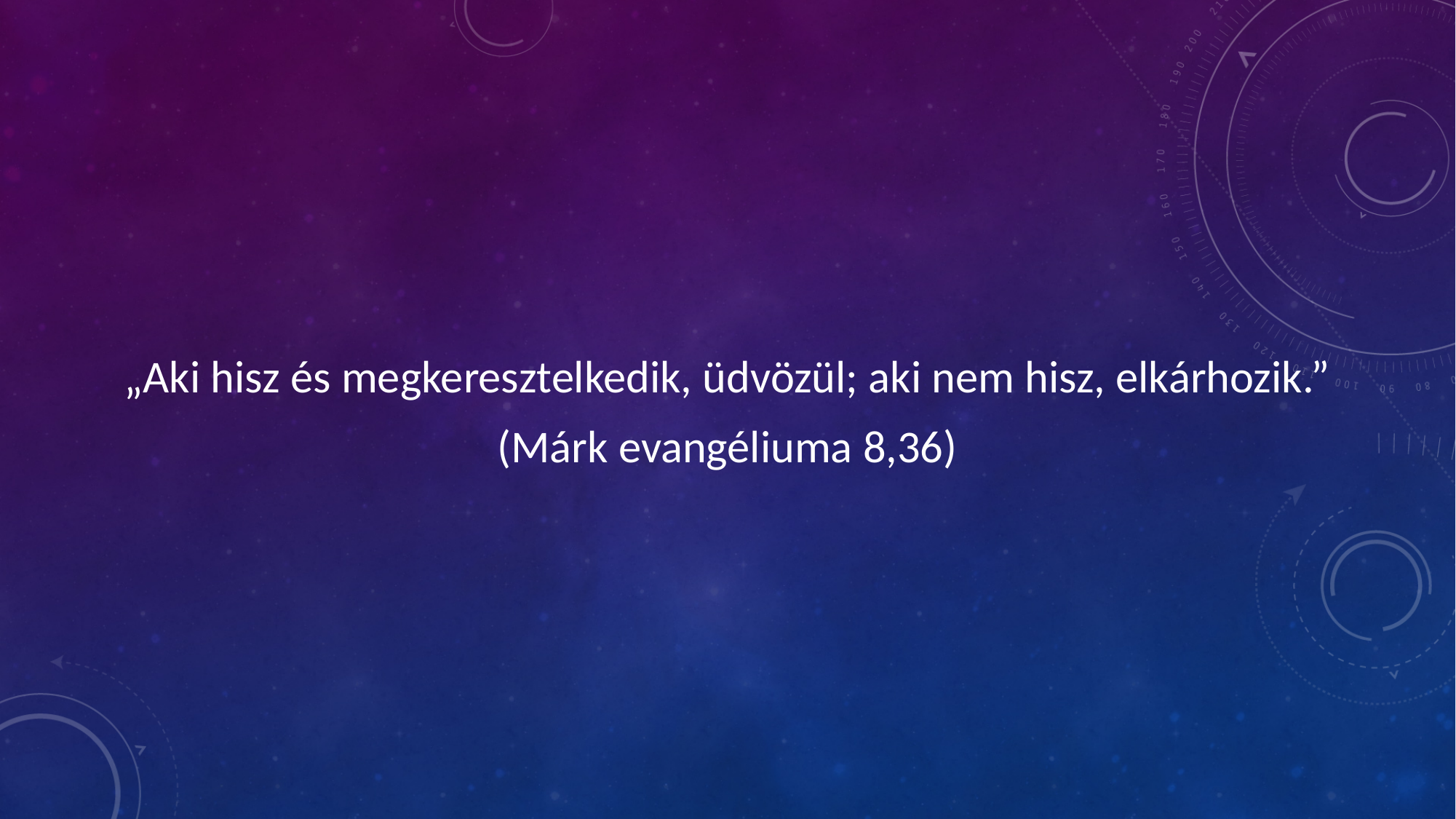

„Aki hisz és megkeresztelkedik, üdvözül; aki nem hisz, elkárhozik.”
(Márk evangéliuma 8,36)